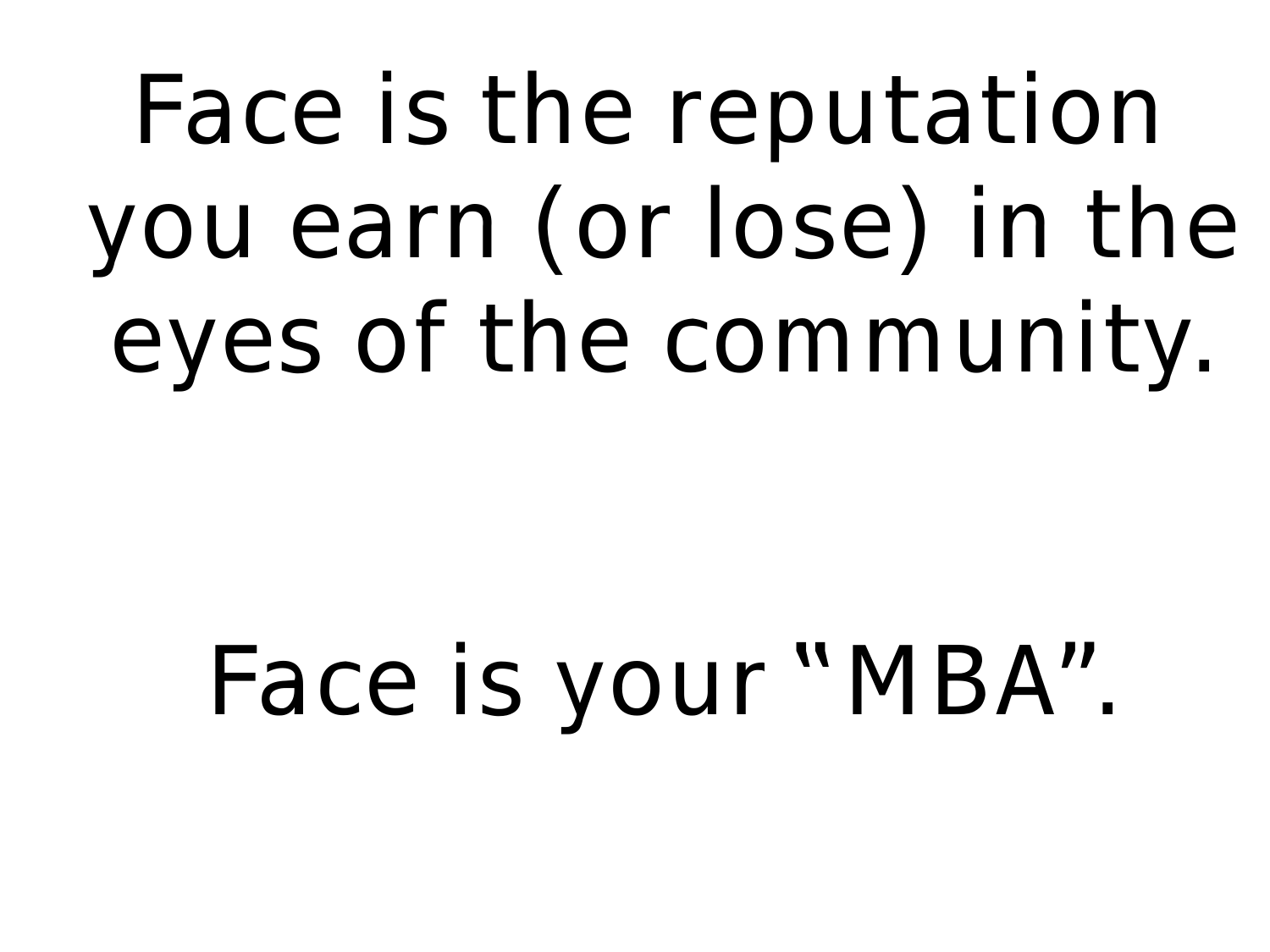

Face is the reputation  you earn (or lose) in the eyes of the community.

Face is your “MBA”.